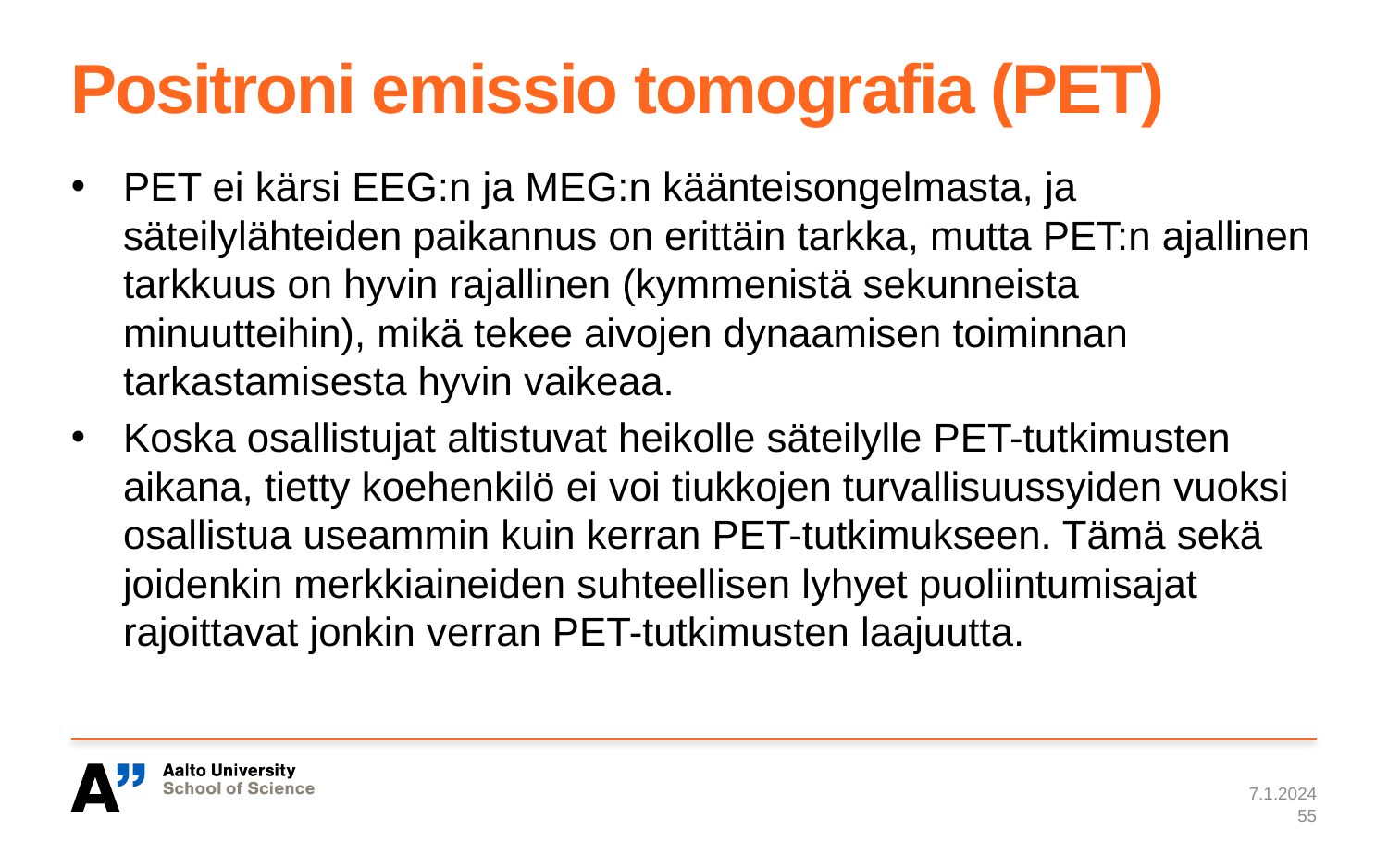

# Positroni emissio tomografia (PET)
PET ei kärsi EEG:n ja MEG:n käänteisongelmasta, ja säteilylähteiden paikannus on erittäin tarkka, mutta PET:n ajallinen tarkkuus on hyvin rajallinen (kymmenistä sekunneista minuutteihin), mikä tekee aivojen dynaamisen toiminnan tarkastamisesta hyvin vaikeaa.
Koska osallistujat altistuvat heikolle säteilylle PET-tutkimusten aikana, tietty koehenkilö ei voi tiukkojen turvallisuussyiden vuoksi osallistua useammin kuin kerran PET-tutkimukseen. Tämä sekä joidenkin merkkiaineiden suhteellisen lyhyet puoliintumisajat rajoittavat jonkin verran PET-tutkimusten laajuutta.
7.1.2024
55